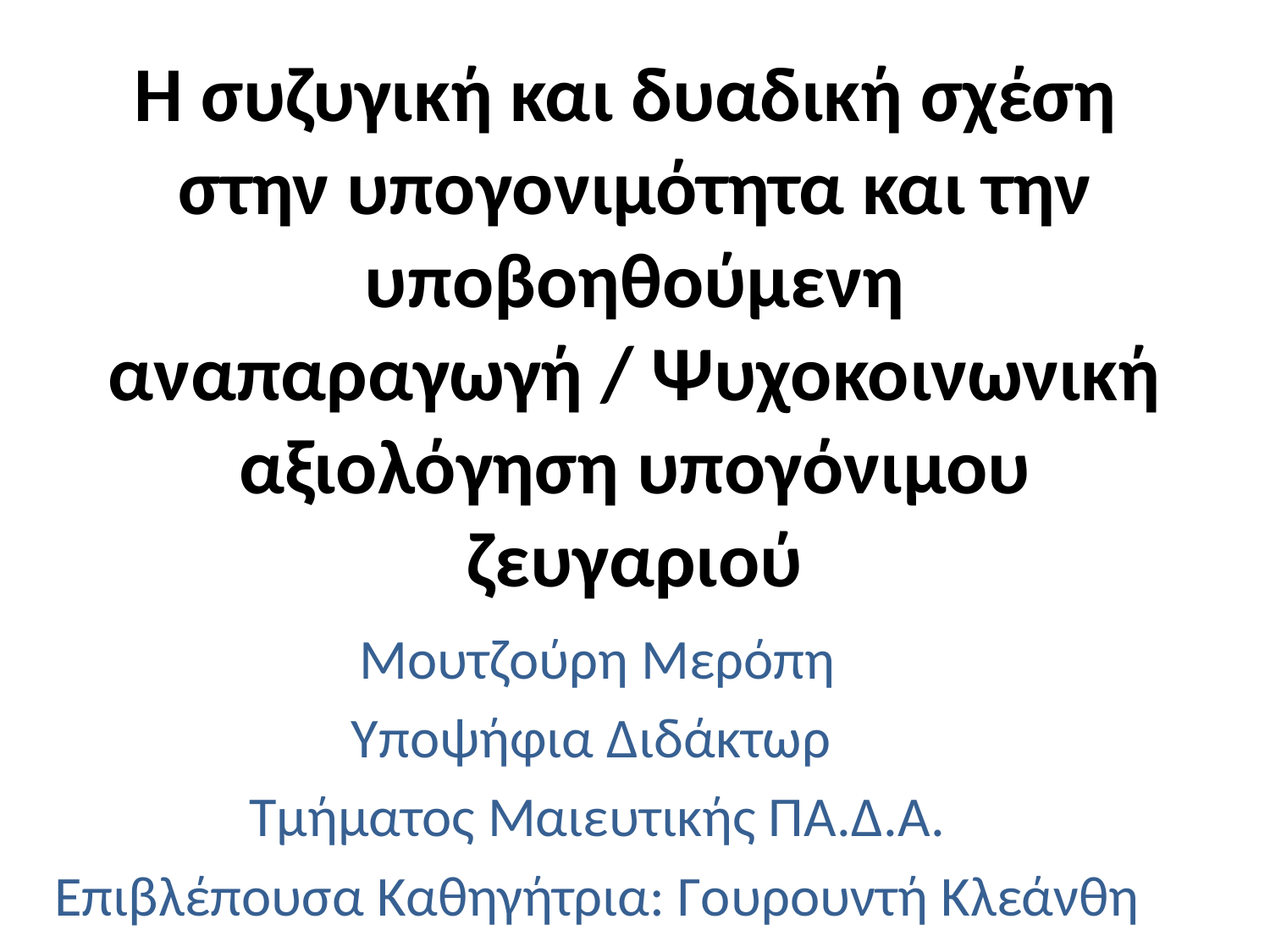

# Η συζυγική και δυαδική σχέση στην υπογονιμότητα και την υποβοηθούμενη αναπαραγωγή / Ψυχοκοινωνική αξιολόγηση υπογόνιμου ζευγαριού
Μουτζούρη Μερόπη
Υποψήφια Διδάκτωρ
Τμήματος Μαιευτικής ΠΑ.Δ.Α.
Επιβλέπουσα Καθηγήτρια: Γουρουντή Κλεάνθη